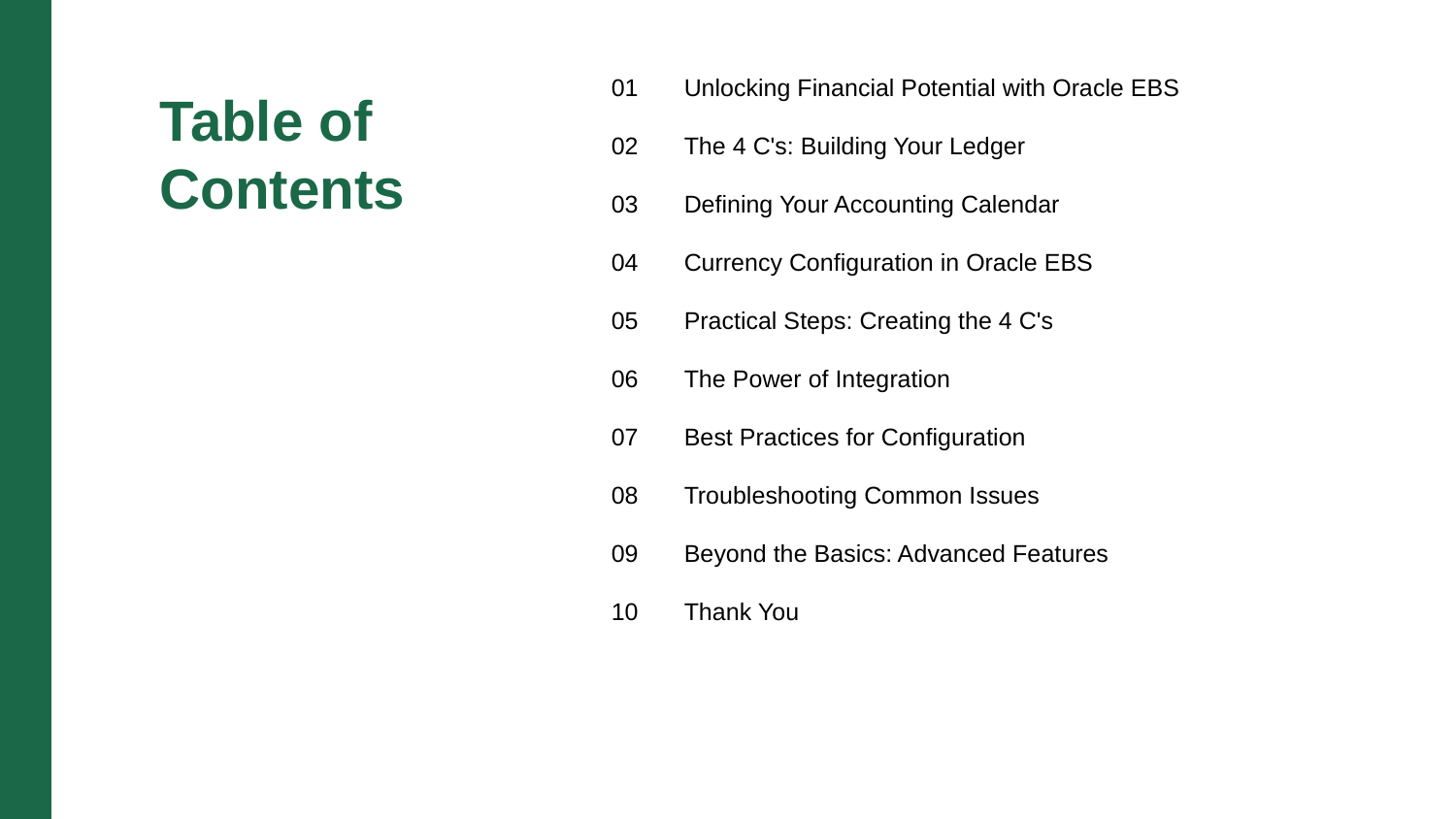

01
Unlocking Financial Potential with Oracle EBS
Table of Contents
02
The 4 C's: Building Your Ledger
03
Defining Your Accounting Calendar
04
Currency Configuration in Oracle EBS
05
Practical Steps: Creating the 4 C's
06
The Power of Integration
07
Best Practices for Configuration
08
Troubleshooting Common Issues
09
Beyond the Basics: Advanced Features
10
Thank You